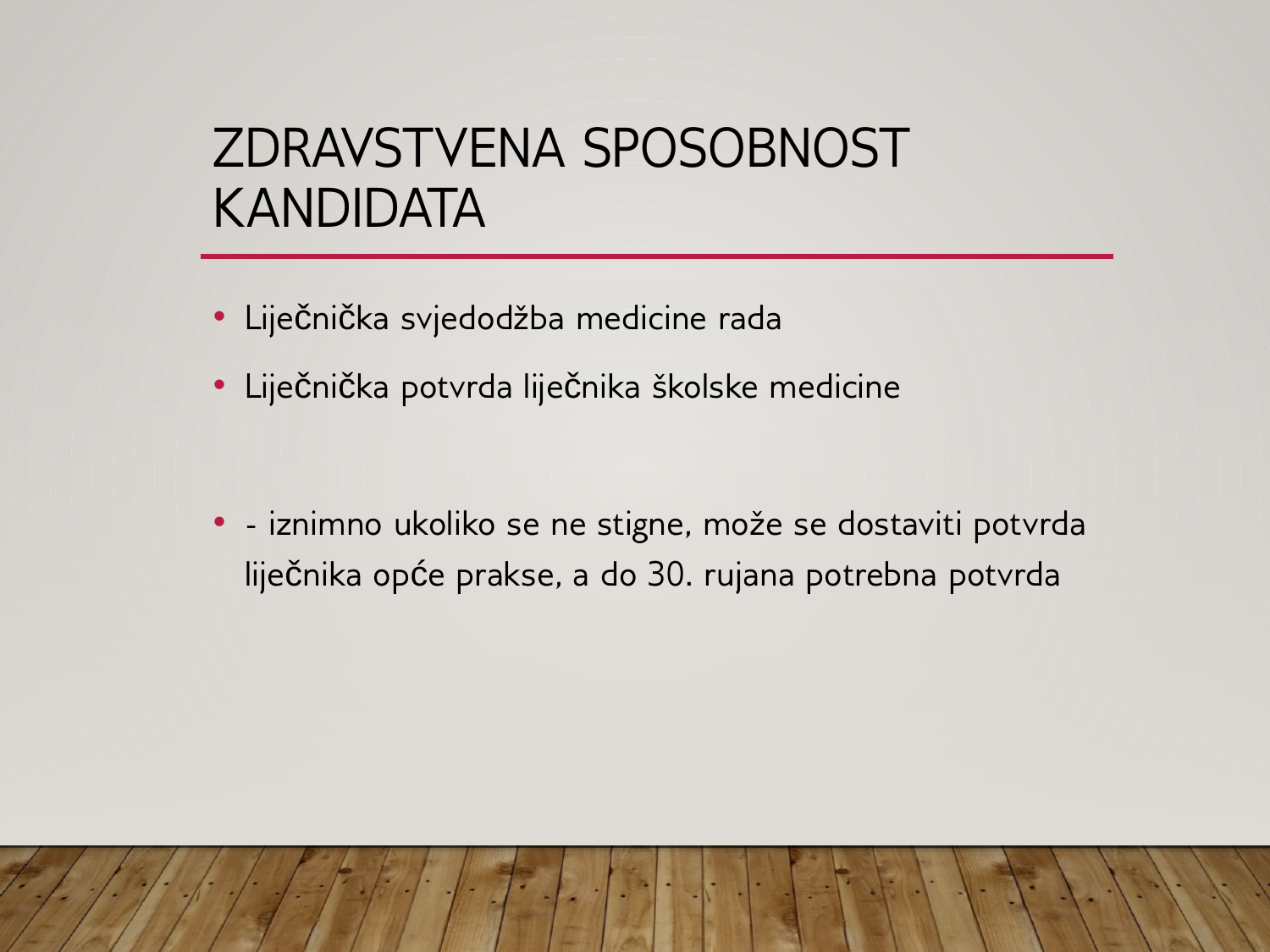

# Zdravstvena sposobnost kandidata
Liječnička svjedodžba medicine rada
Liječnička potvrda liječnika školske medicine

- iznimno ukoliko se ne stigne, može se dostaviti potvrda liječnika opće prakse, a do 30. rujana potrebna potvrda